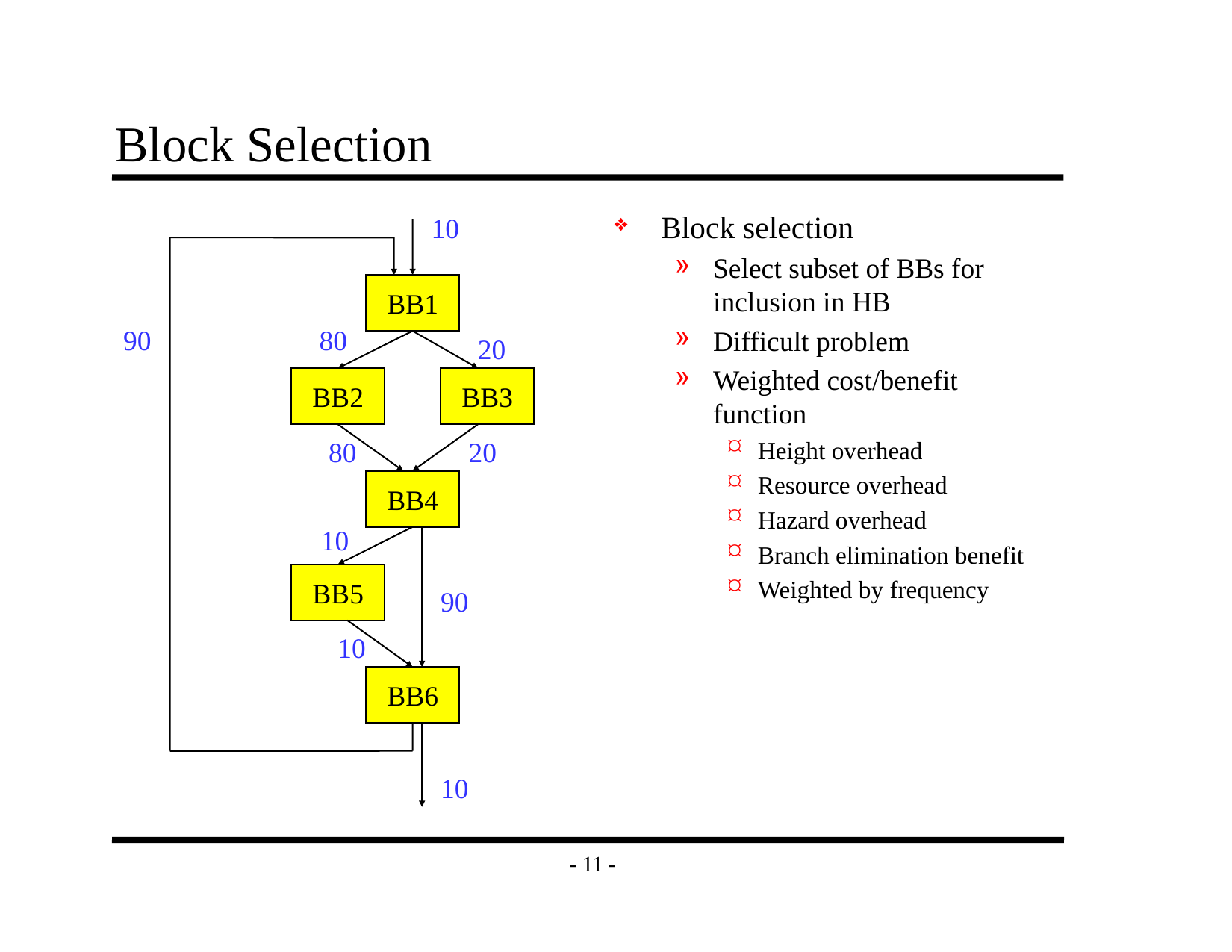

# Block Selection
Block selection
Select subset of BBs for inclusion in HB
Difficult problem
Weighted cost/benefit function
Height overhead
Resource overhead
Hazard overhead
Branch elimination benefit
Weighted by frequency
10

BB1
90
80
20

BB2
BB3

80
20
BB4
10

BB5
90

10
BB6

10